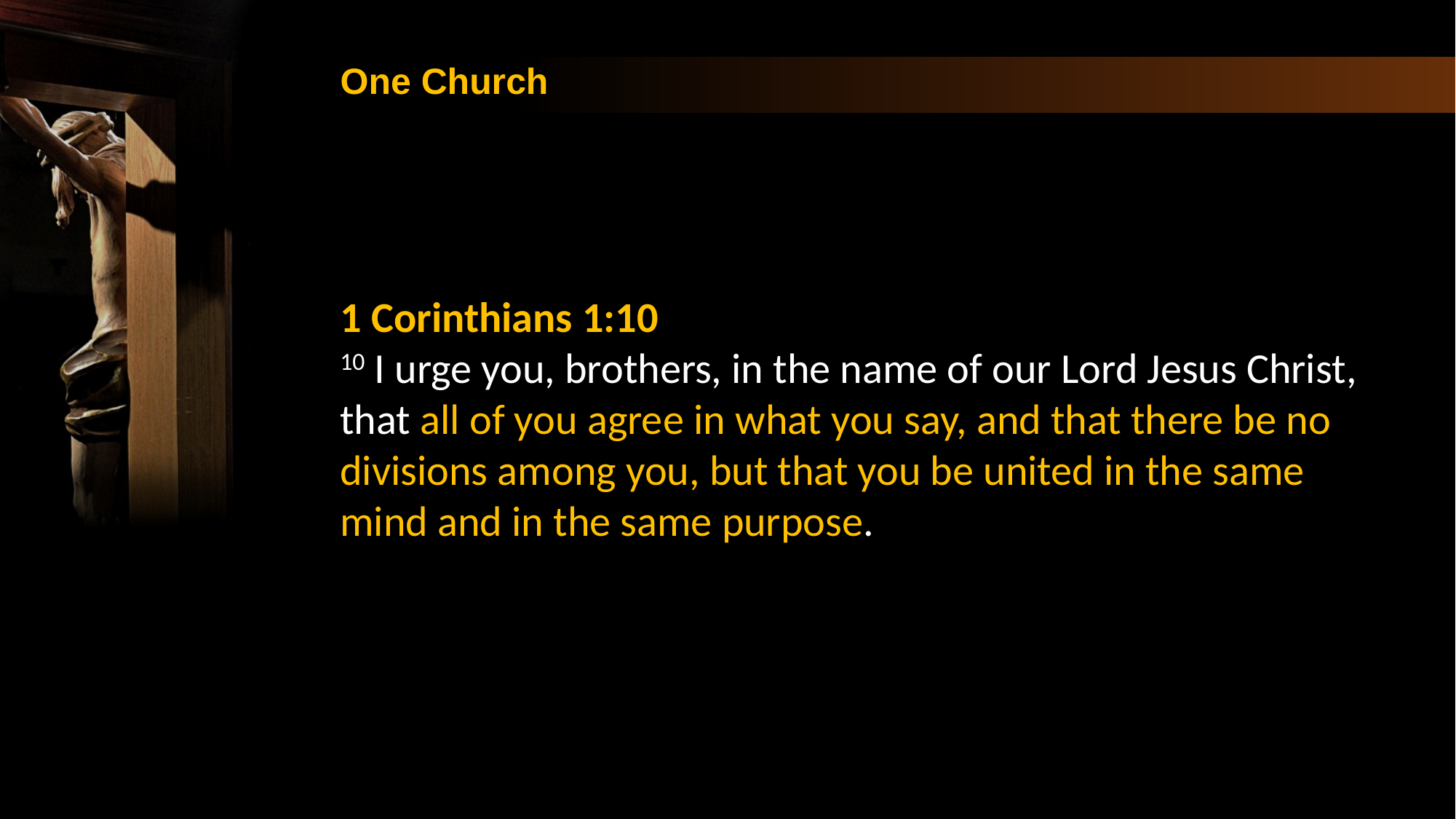

One Church
1 Corinthians 1:10
10 I urge you, brothers, in the name of our Lord Jesus Christ, that all of you agree in what you say, and that there be no divisions among you, but that you be united in the same mind and in the same purpose.